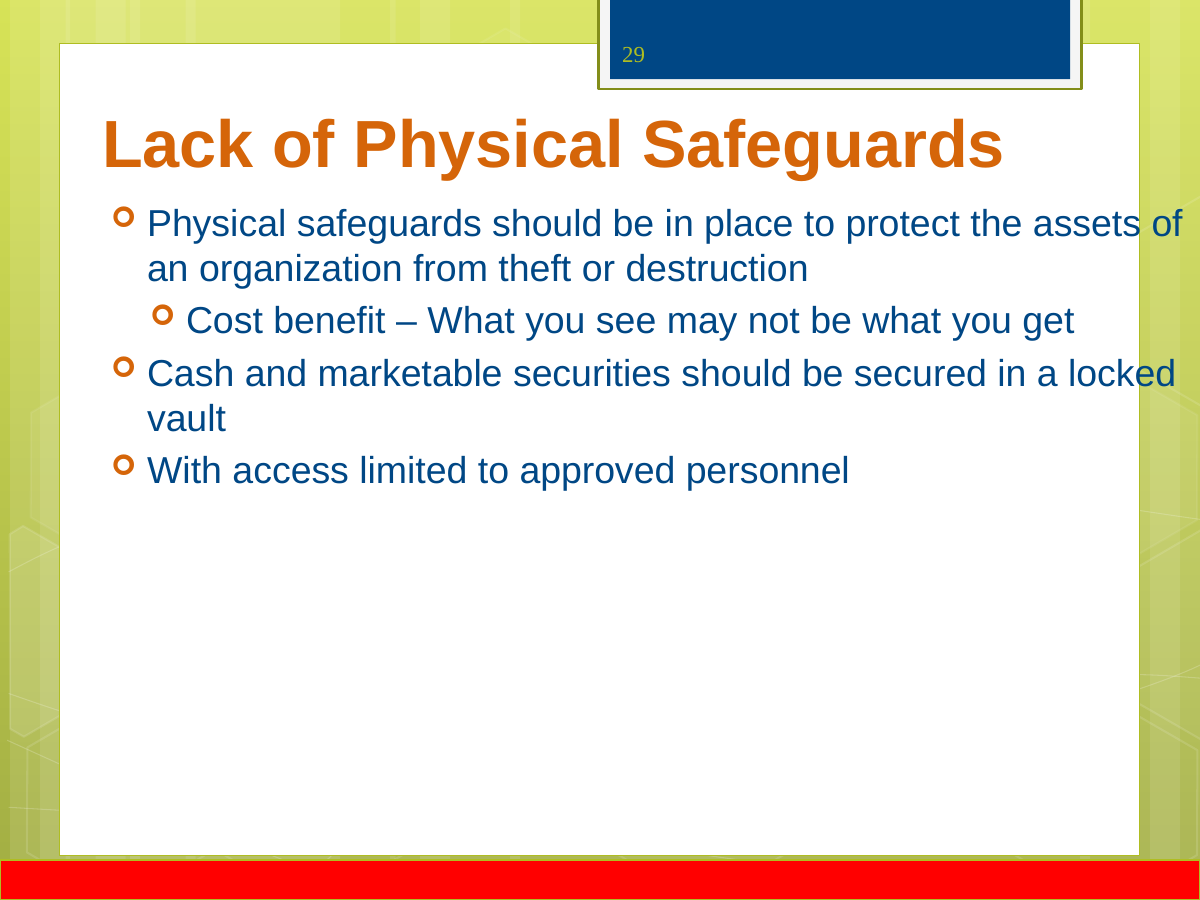

29
# Lack of Physical Safeguards

Physical safeguards should be in place to protect the assets of an organization from theft or destruction
Cost benefit – What you see may not be what you get
Cash and marketable securities should be secured in a locked vault
With access limited to approved personnel